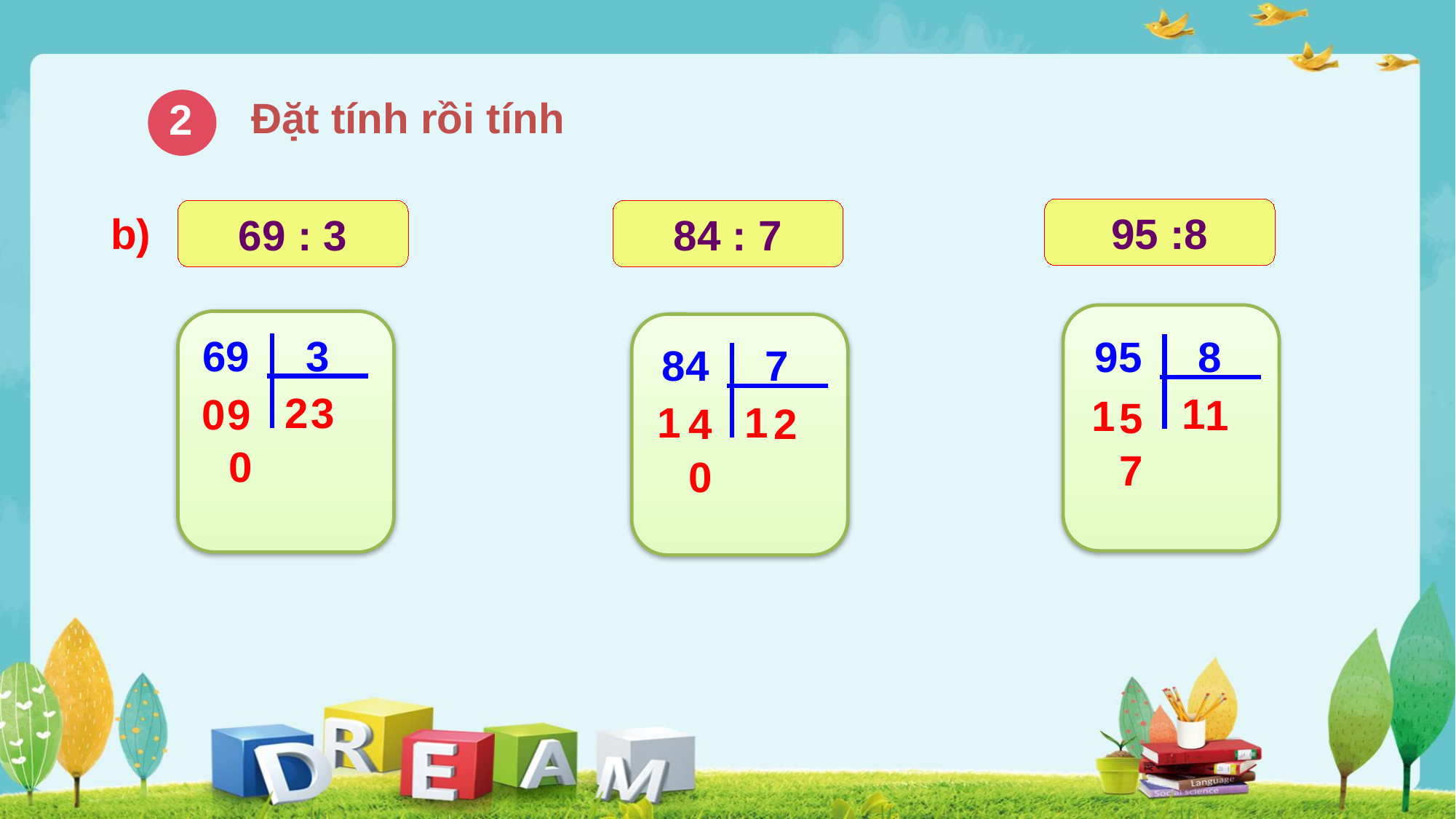

Đặt tính rồi tính
2

b)
95 :8
69 : 3
84 : 7

 69
 3
 95
 8
 84
 7
  3
  2
1
  9
 0
1
1
5
  1
  1
 4
  2
  0
7
  0